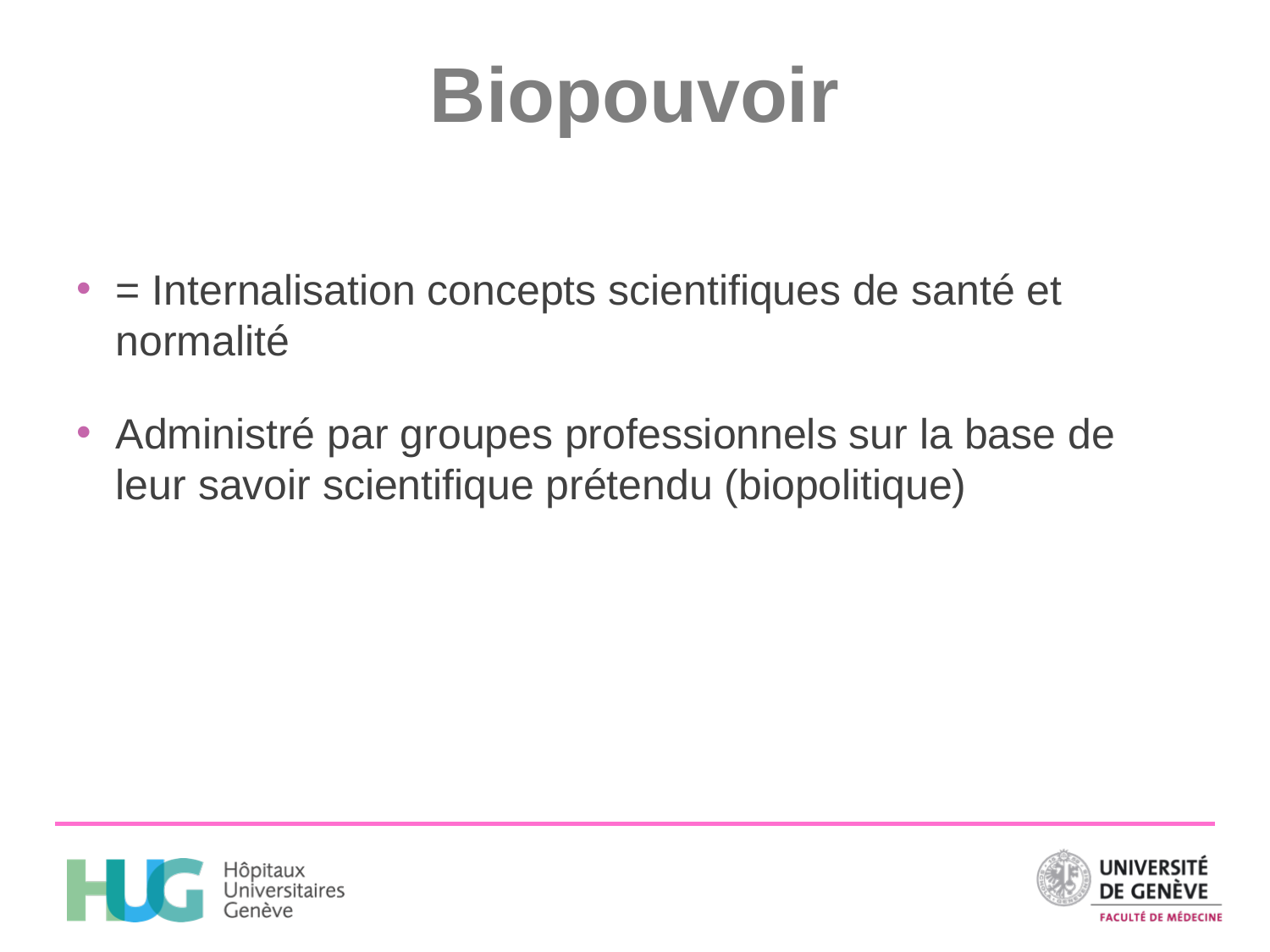

# Biopouvoir
= Internalisation concepts scientifiques de santé et normalité
Administré par groupes professionnels sur la base de leur savoir scientifique prétendu (biopolitique)